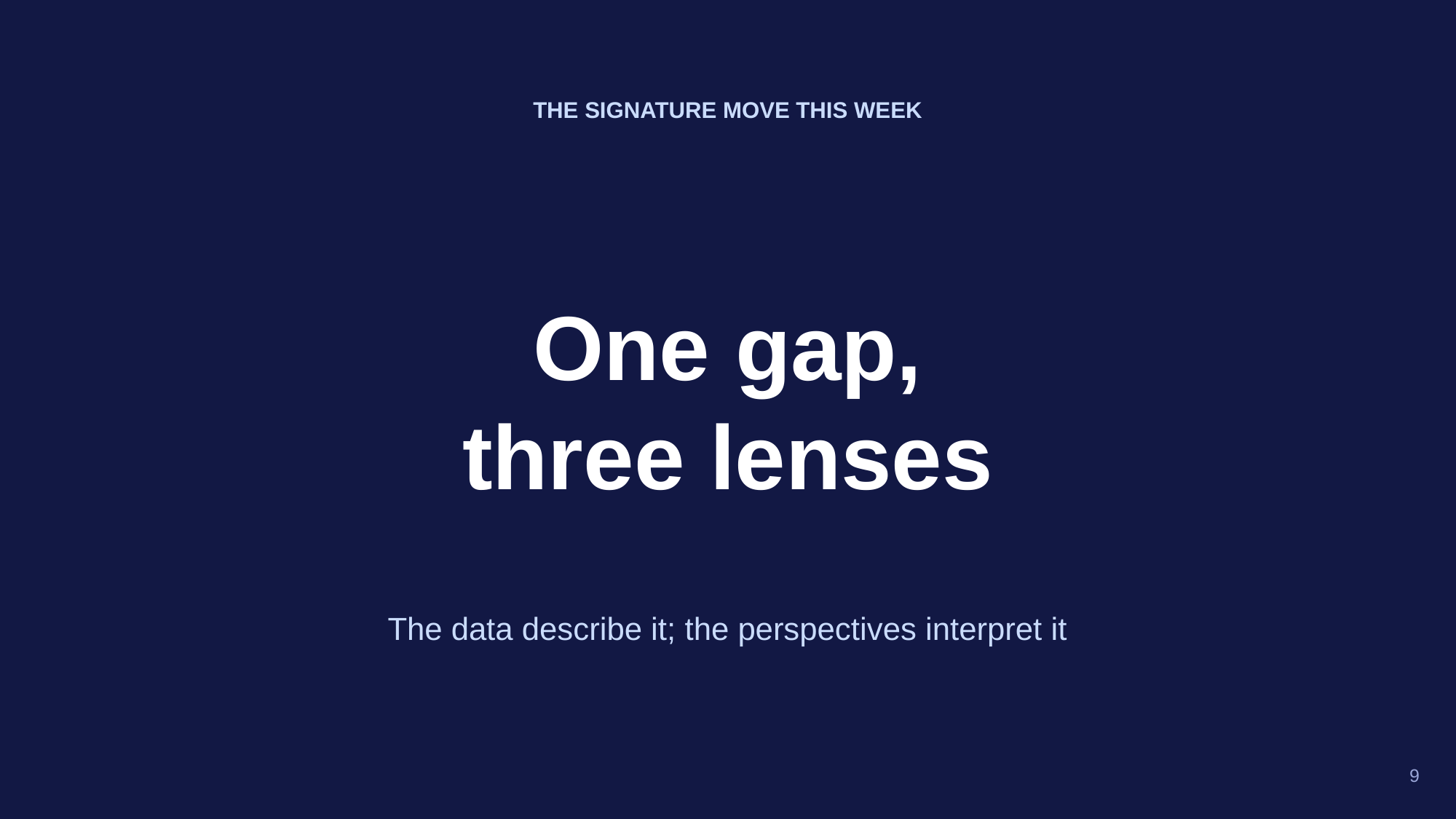

THE SIGNATURE MOVE THIS WEEK
One gap,
three lenses
The data describe it; the perspectives interpret it
9